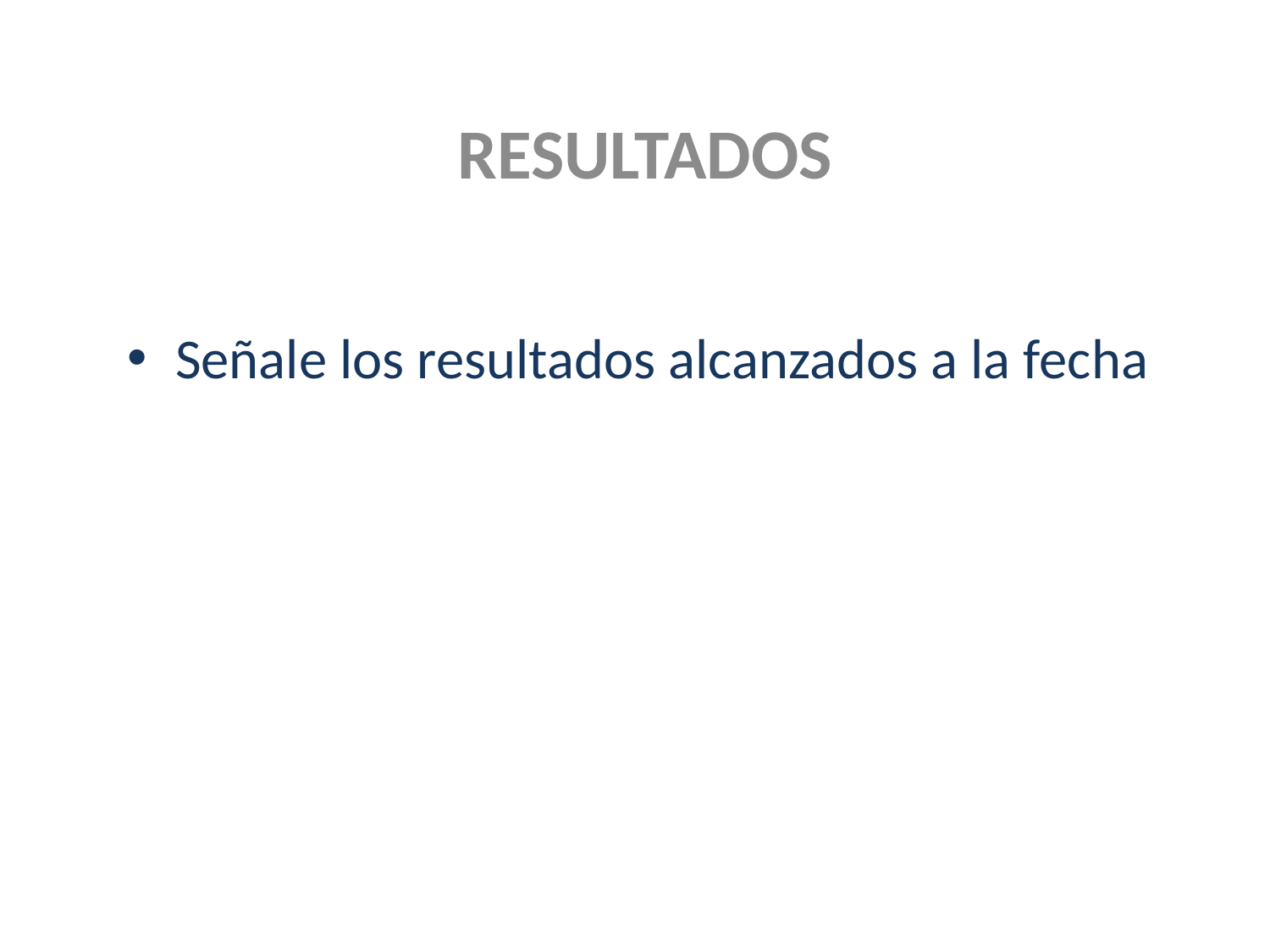

RESULTADOS
Señale los resultados alcanzados a la fecha